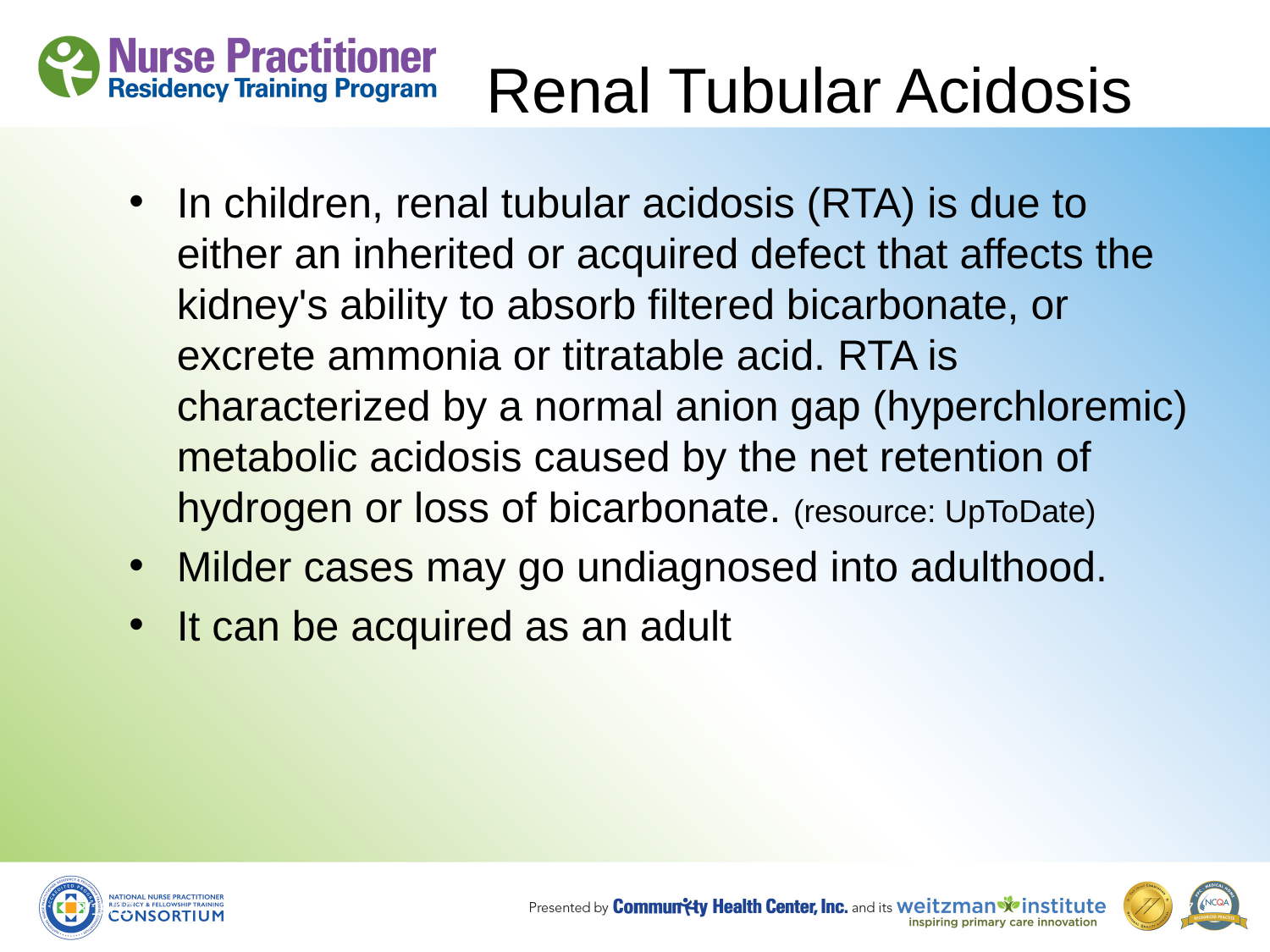

# Renal Tubular Acidosis
In children, renal tubular acidosis (RTA) is due to either an inherited or acquired defect that affects the kidney's ability to absorb filtered bicarbonate, or excrete ammonia or titratable acid. RTA is characterized by a normal anion gap (hyperchloremic) metabolic acidosis caused by the net retention of hydrogen or loss of bicarbonate. (resource: UpToDate)
Milder cases may go undiagnosed into adulthood.
It can be acquired as an adult
8/19/10
67